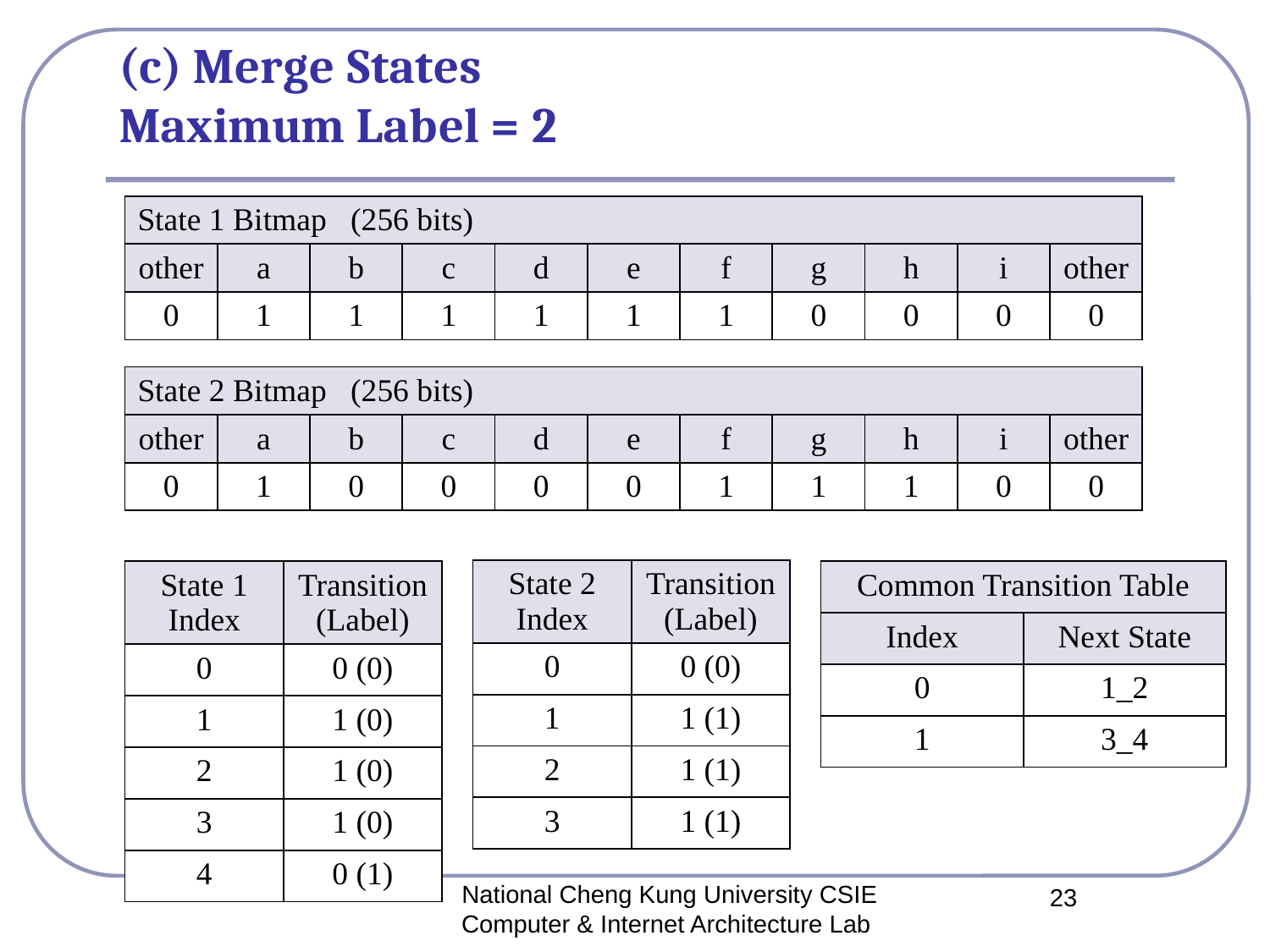

# (c) Merge States Maximum Label = 2
| State 1 Bitmap (256 bits) |  |  |  |  |  |  |  |  |  |  |
| --- | --- | --- | --- | --- | --- | --- | --- | --- | --- | --- |
| other | a | b | c | d | e | f | g | h | i | other |
| 0 | 1 | 1 | 1 | 1 | 1 | 1 | 0 | 0 | 0 | 0 |
| State 2 Bitmap (256 bits) |  |  |  |  |  |  |  |  |  |  |
| --- | --- | --- | --- | --- | --- | --- | --- | --- | --- | --- |
| other | a | b | c | d | e | f | g | h | i | other |
| 0 | 1 | 0 | 0 | 0 | 0 | 1 | 1 | 1 | 0 | 0 |
| State 2 Index | Transition (Label) |
| --- | --- |
| 0 | 0 (0) |
| 1 | 1 (1) |
| 2 | 1 (1) |
| 3 | 1 (1) |
| State 1 Index | Transition (Label) |
| --- | --- |
| 0 | 0 (0) |
| 1 | 1 (0) |
| 2 | 1 (0) |
| 3 | 1 (0) |
| 4 | 0 (1) |
| Common Transition Table |  |
| --- | --- |
| Index | Next State |
| 0 | 1\_2 |
| 1 | 3\_4 |
National Cheng Kung University CSIE Computer & Internet Architecture Lab
23